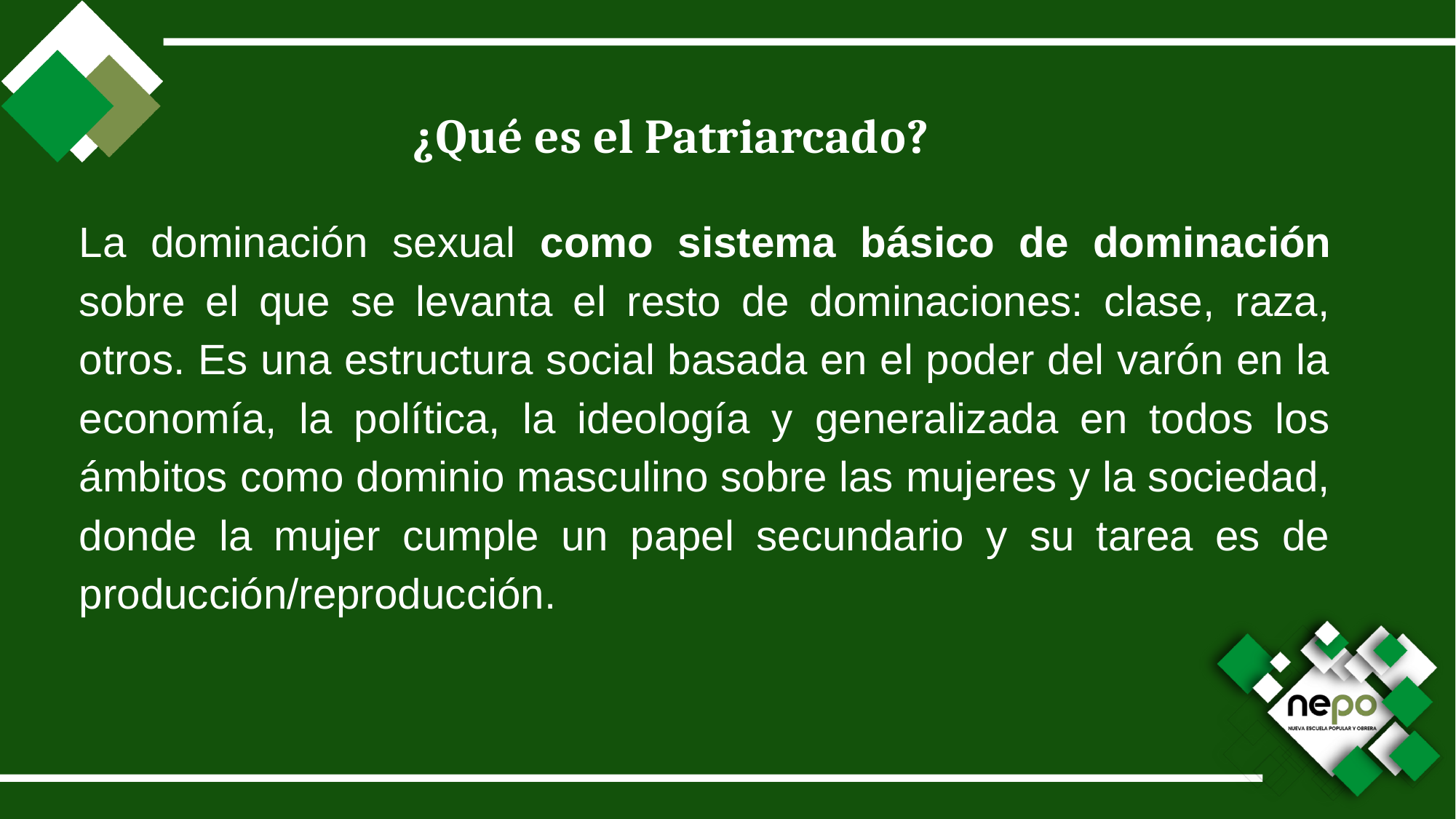

¿Qué es el Patriarcado?
La dominación sexual como sistema básico de dominación sobre el que se levanta el resto de dominaciones: clase, raza, otros. Es una estructura social basada en el poder del varón en la economía, la política, la ideología y generalizada en todos los ámbitos como dominio masculino sobre las mujeres y la sociedad, donde la mujer cumple un papel secundario y su tarea es de producción/reproducción.